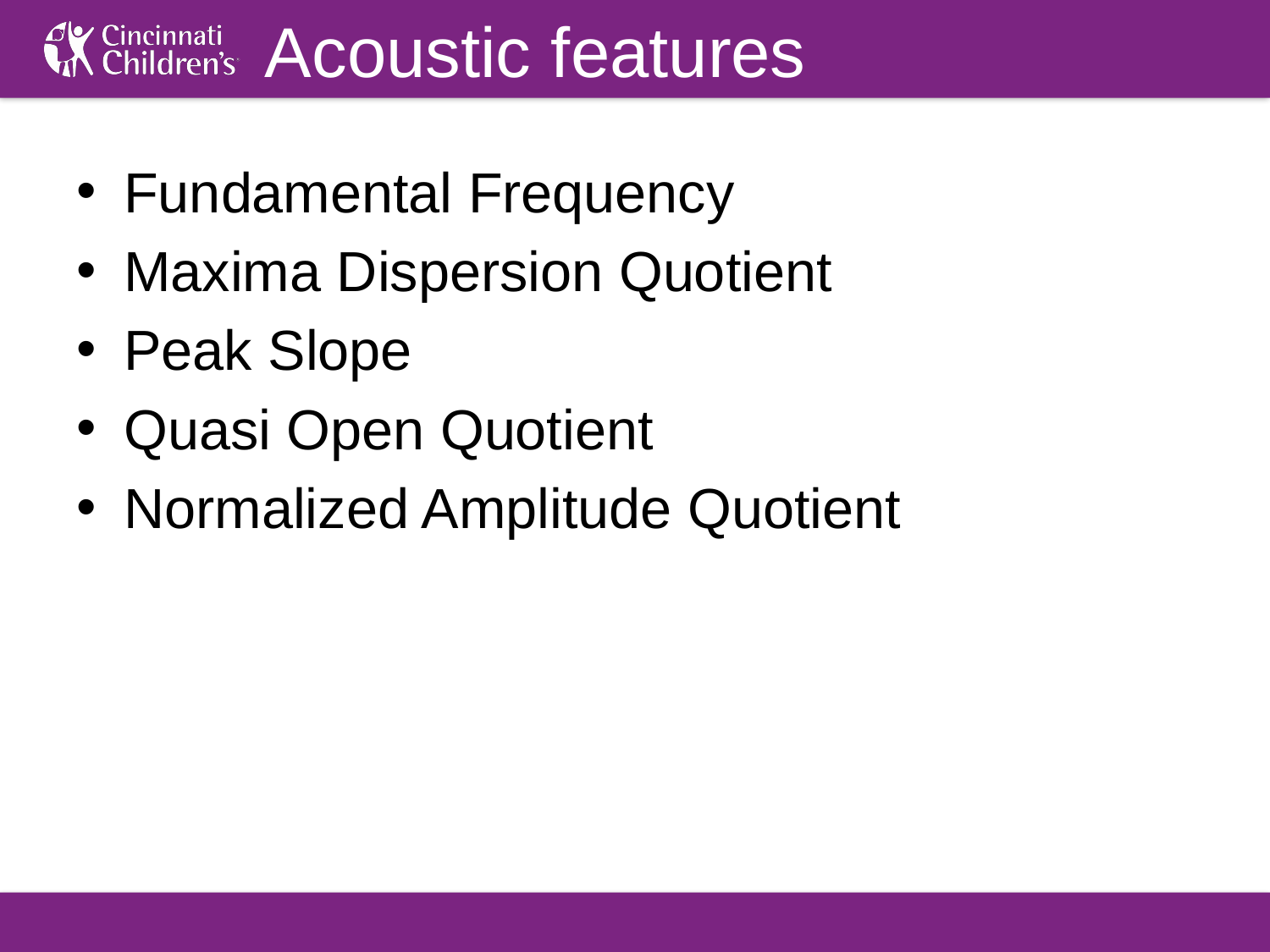

# Acoustic features
Fundamental Frequency
Maxima Dispersion Quotient
Peak Slope
Quasi Open Quotient
Normalized Amplitude Quotient